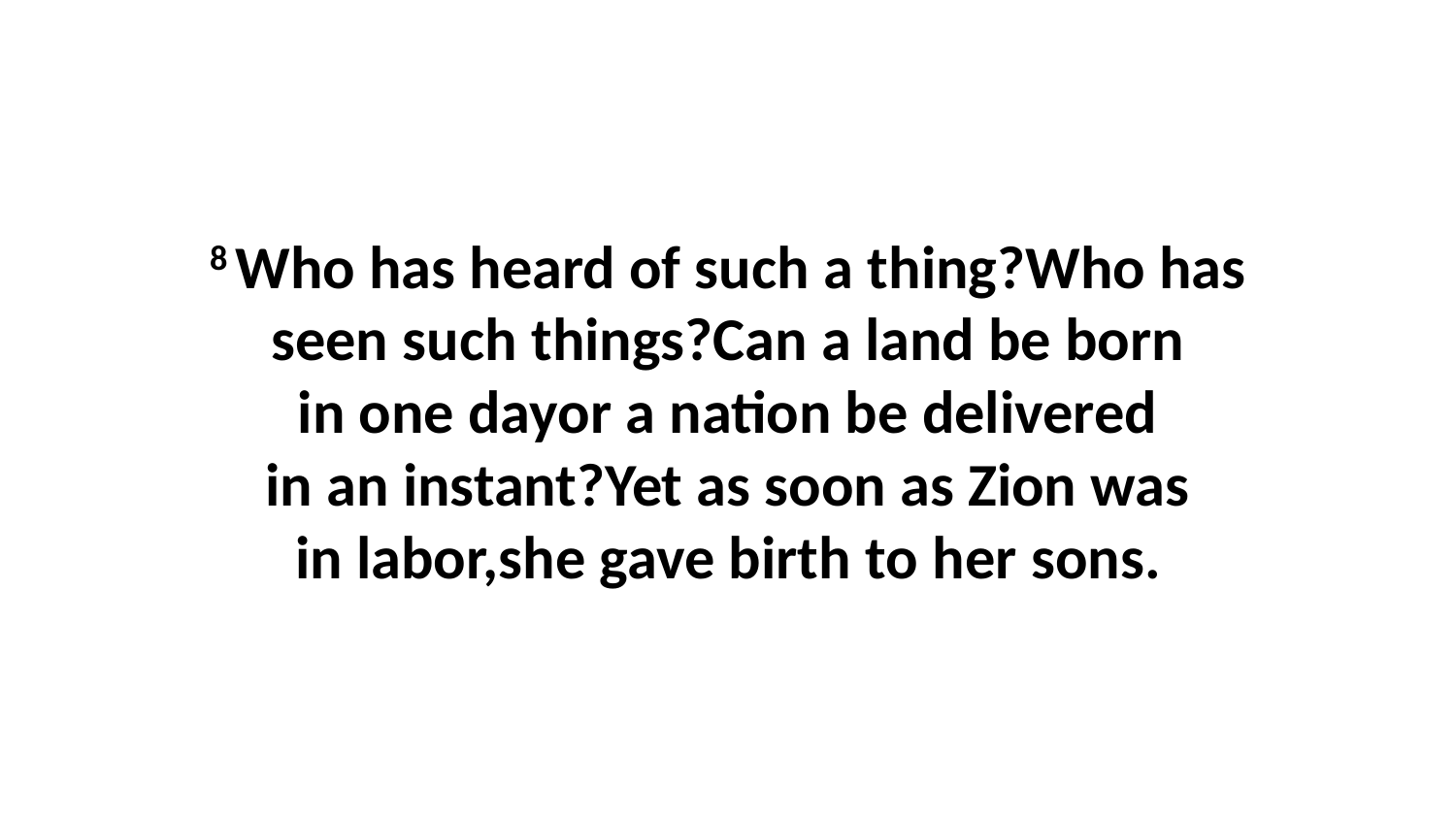

8 Who has heard of such a thing?Who has seen such things?Can a land be born in one dayor a nation be delivered in an instant?Yet as soon as Zion was in labor,she gave birth to her sons.